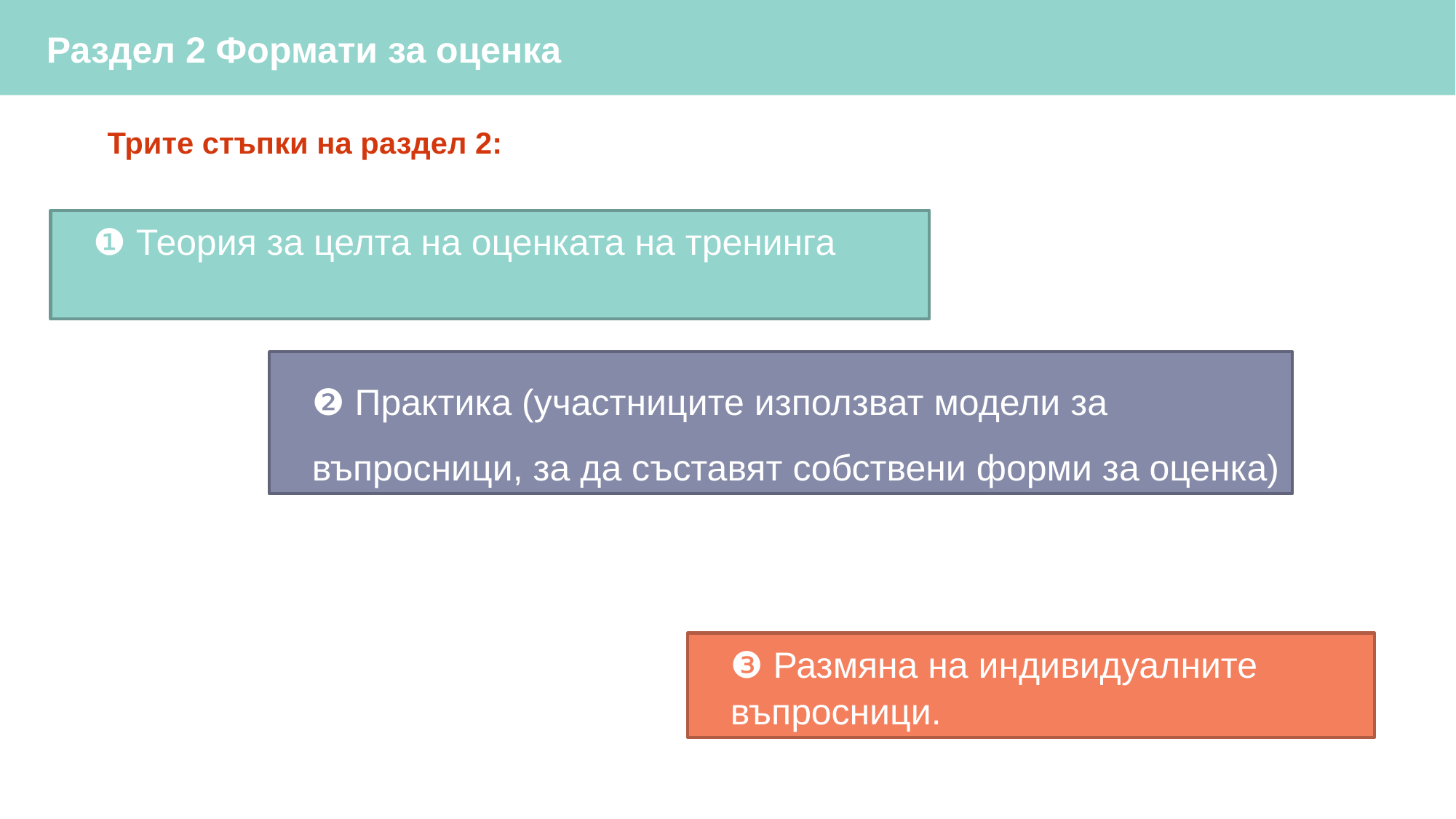

Раздел 2 Формати за оценка
Трите стъпки на раздел 2:
❶ Теория за целта на оценката на тренинга
❷ Практика (участниците използват модели за въпросници, за да съставят собствени форми за оценка)
❸ Размяна на индивидуалните въпросници.